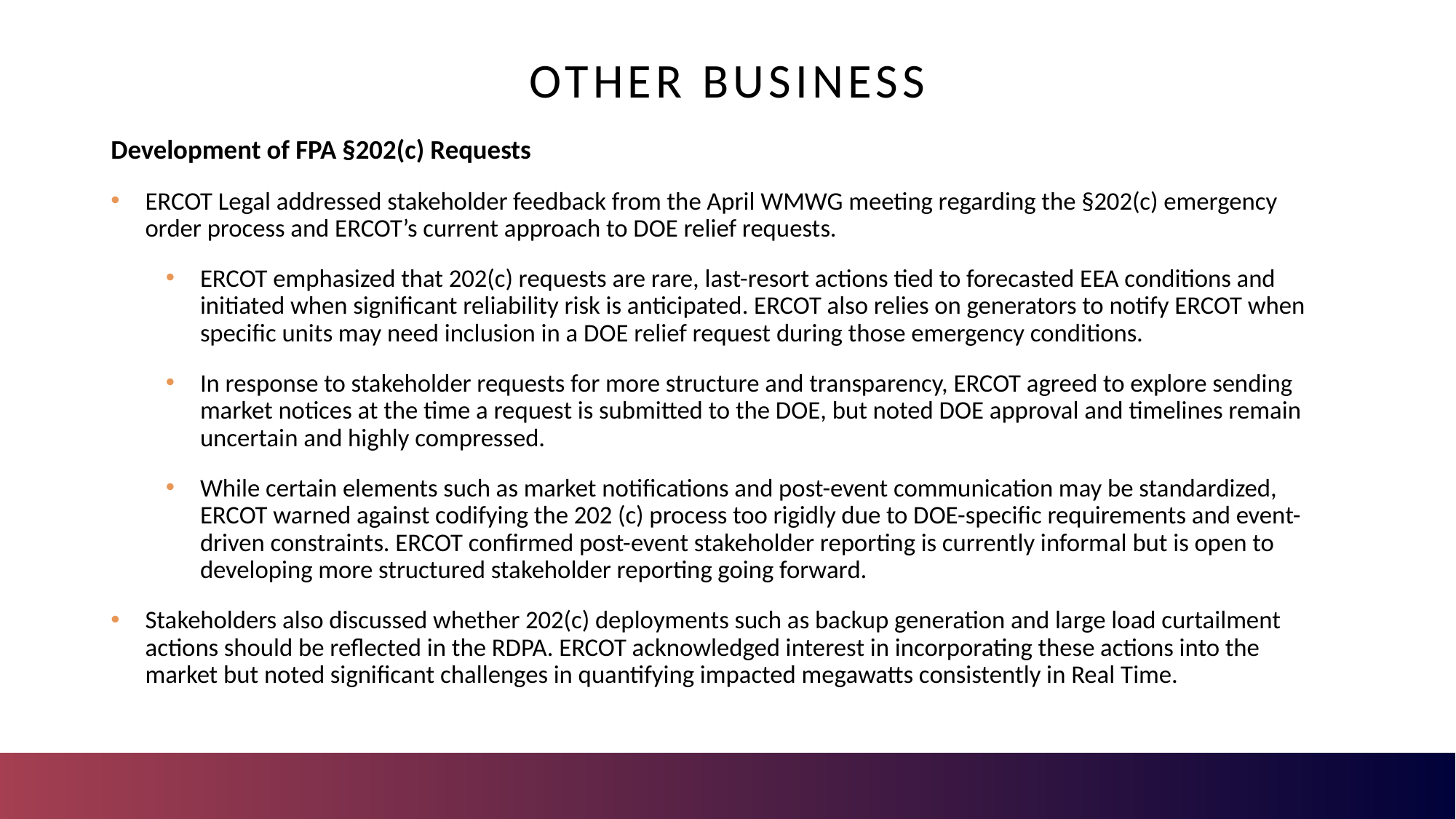

Other Business
Development of FPA §202(c) Requests
ERCOT Legal addressed stakeholder feedback from the April WMWG meeting regarding the §202(c) emergency order process and ERCOT’s current approach to DOE relief requests.
ERCOT emphasized that 202(c) requests are rare, last-resort actions tied to forecasted EEA conditions and initiated when significant reliability risk is anticipated. ERCOT also relies on generators to notify ERCOT when specific units may need inclusion in a DOE relief request during those emergency conditions.
In response to stakeholder requests for more structure and transparency, ERCOT agreed to explore sending market notices at the time a request is submitted to the DOE, but noted DOE approval and timelines remain uncertain and highly compressed.
While certain elements such as market notifications and post-event communication may be standardized, ERCOT warned against codifying the 202 (c) process too rigidly due to DOE-specific requirements and event-driven constraints. ERCOT confirmed post-event stakeholder reporting is currently informal but is open to developing more structured stakeholder reporting going forward.
Stakeholders also discussed whether 202(c) deployments such as backup generation and large load curtailment actions should be reflected in the RDPA. ERCOT acknowledged interest in incorporating these actions into the market but noted significant challenges in quantifying impacted megawatts consistently in Real Time.